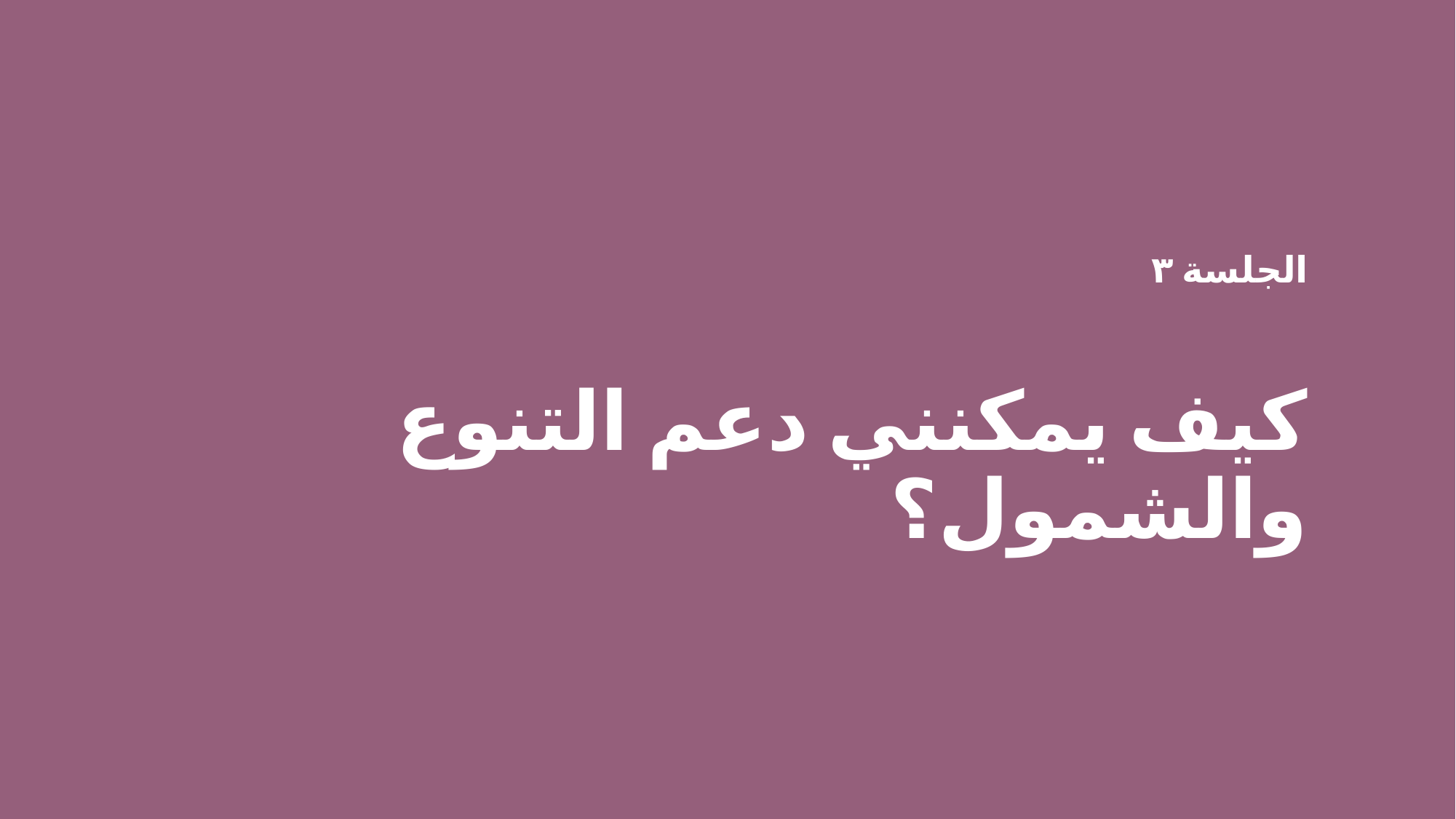

# الجلسة ٣ كيف يمكنني دعم التنوع والشمول؟